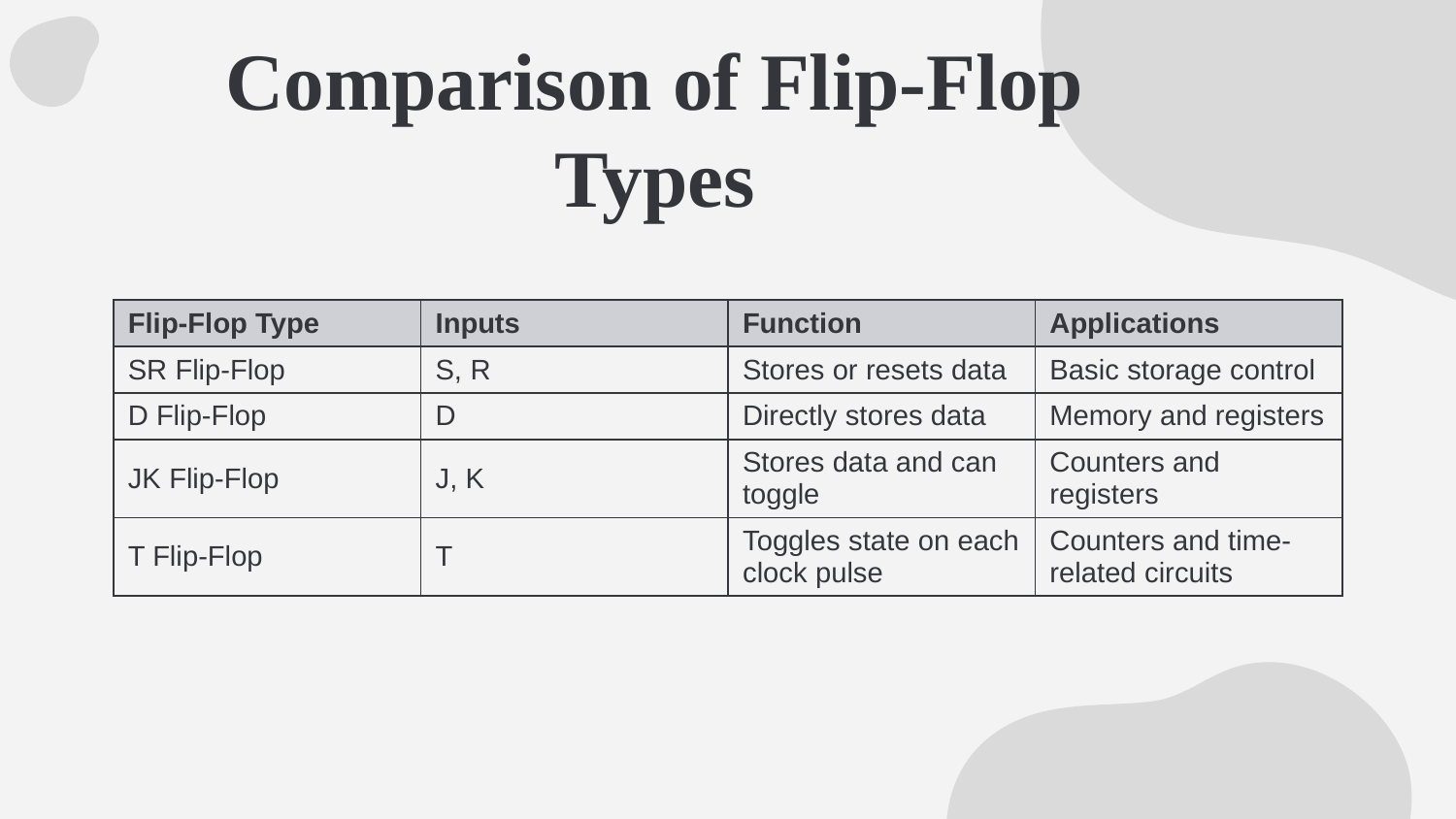

# Comparison of Flip-Flop Types
| Flip-Flop Type | Inputs | Function | Applications |
| --- | --- | --- | --- |
| SR Flip-Flop | S, R | Stores or resets data | Basic storage control |
| D Flip-Flop | D | Directly stores data | Memory and registers |
| JK Flip-Flop | J, K | Stores data and can toggle | Counters and registers |
| T Flip-Flop | T | Toggles state on each clock pulse | Counters and time-related circuits |